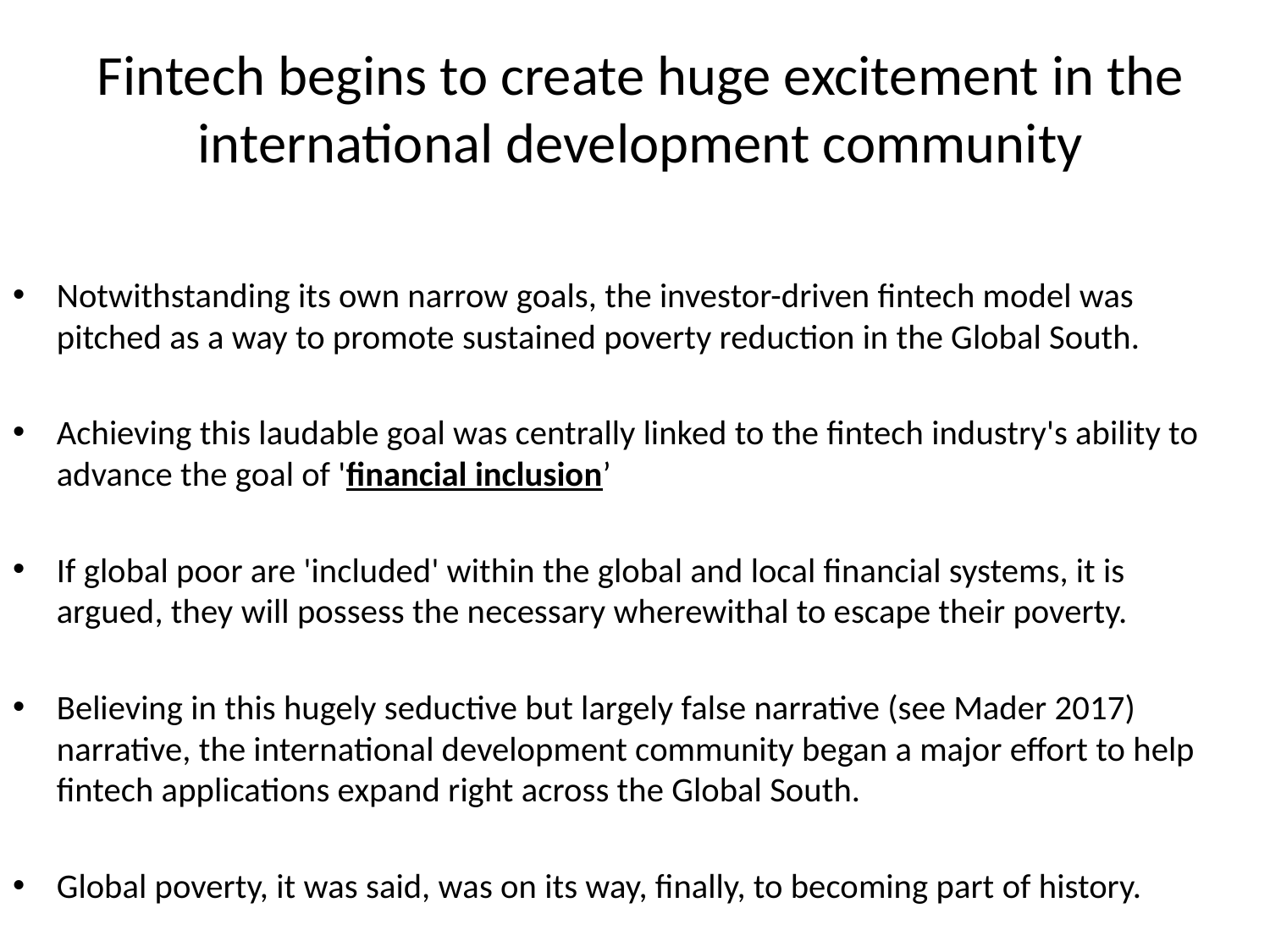

# Fintech begins to create huge excitement in the international development community

Notwithstanding its own narrow goals, the investor-driven fintech model was pitched as a way to promote sustained poverty reduction in the Global South.

Achieving this laudable goal was centrally linked to the fintech industry's ability to advance the goal of 'financial inclusion’

If global poor are 'included' within the global and local financial systems, it is argued, they will possess the necessary wherewithal to escape their poverty.

Believing in this hugely seductive but largely false narrative (see Mader 2017) narrative, the international development community began a major effort to help fintech applications expand right across the Global South.

Global poverty, it was said, was on its way, finally, to becoming part of history.